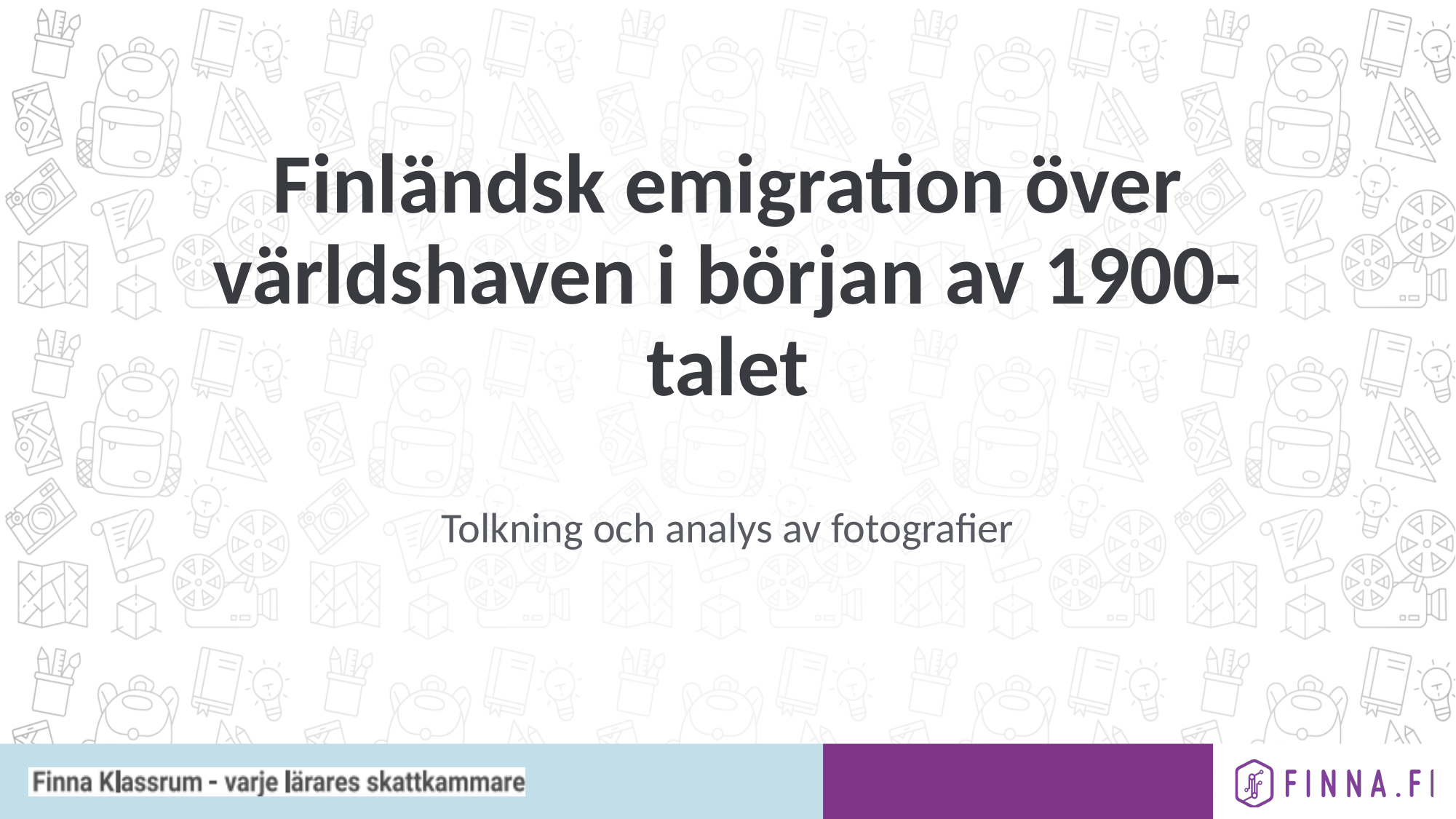

# Finländsk emigration över världshaven i början av 1900-talet
Tolkning och analys av fotografier